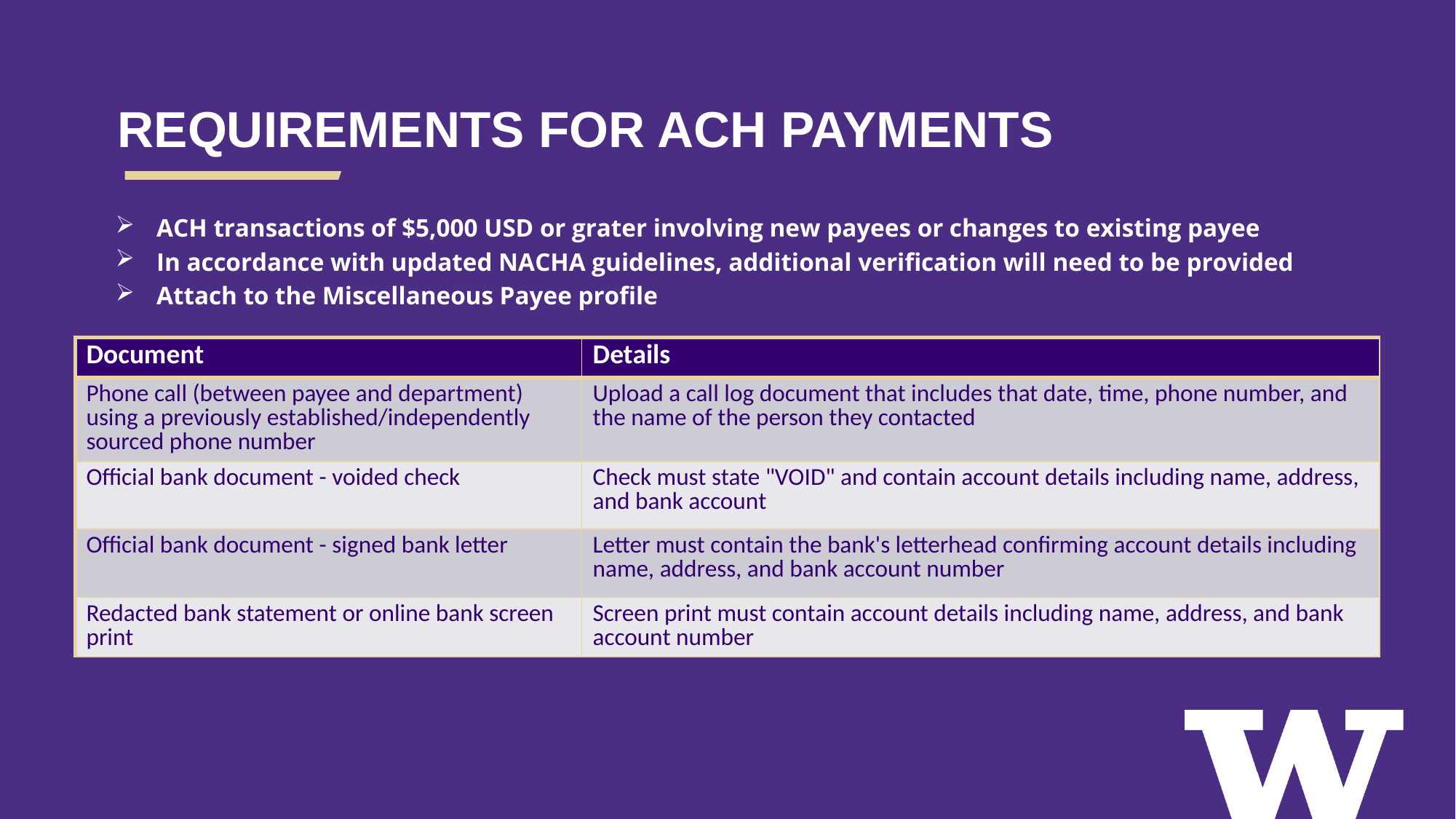

# REQUIREMENTS FOR ACH PAYMENTS
ACH transactions of $5,000 USD or grater involving new payees or changes to existing payee
In accordance with updated NACHA guidelines, additional verification will need to be provided
Attach to the Miscellaneous Payee profile
| Document | Details |
| --- | --- |
| Phone call (between payee and department) using a previously established/independently sourced phone number | Upload a call log document that includes that date, time, phone number, and the name of the person they contacted |
| Official bank document - voided check | Check must state "VOID" and contain account details including name, address, and bank account |
| Official bank document - signed bank letter | Letter must contain the bank's letterhead confirming account details including name, address, and bank account number |
| Redacted bank statement or online bank screen print | Screen print must contain account details including name, address, and bank account number |